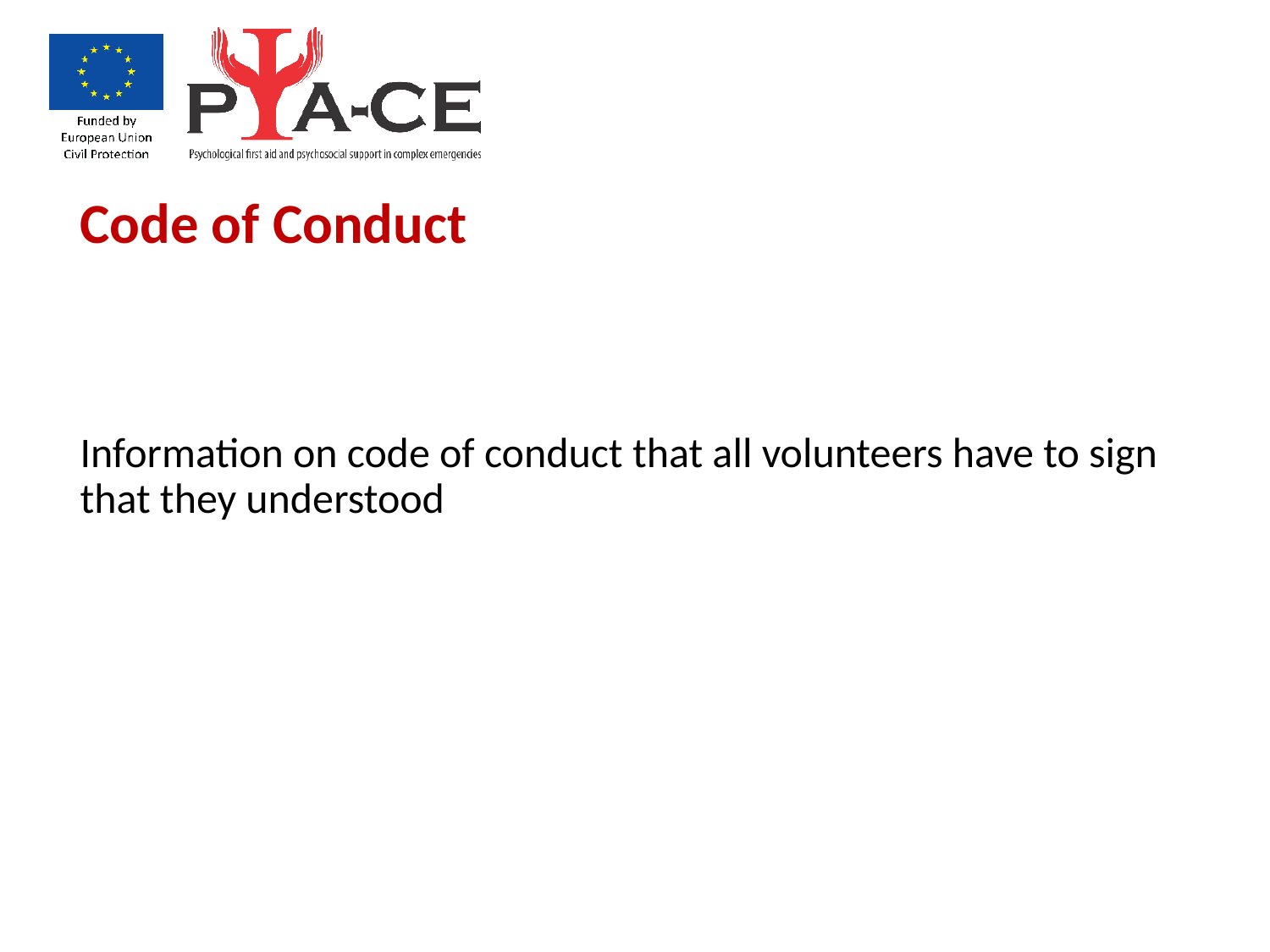

Code of Conduct

Information on code of conduct that all volunteers have to sign that they understood